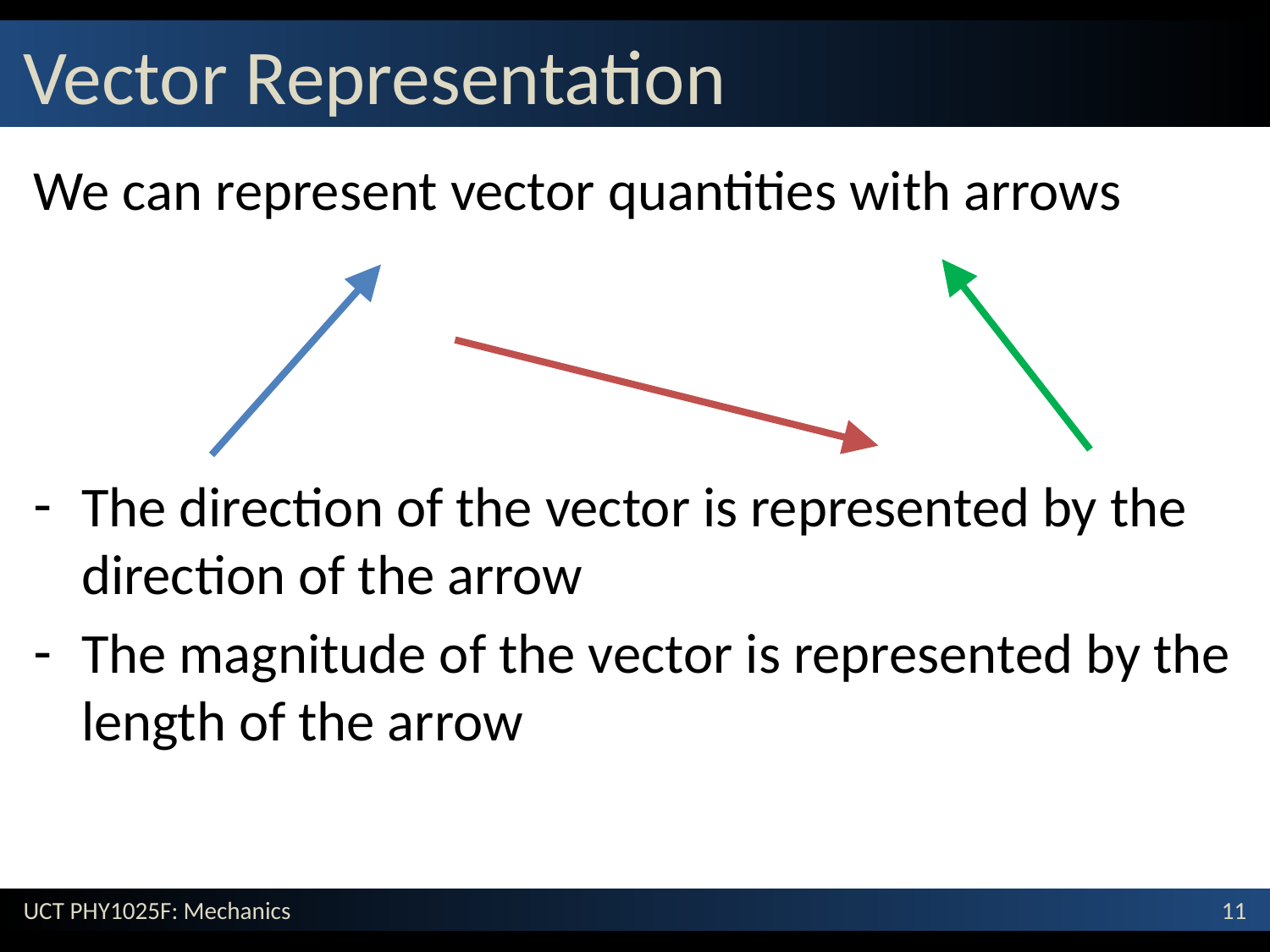

# Vector Representation
We can represent vector quantities with arrows

The direction of the vector is represented by the direction of the arrow
The magnitude of the vector is represented by the length of the arrow